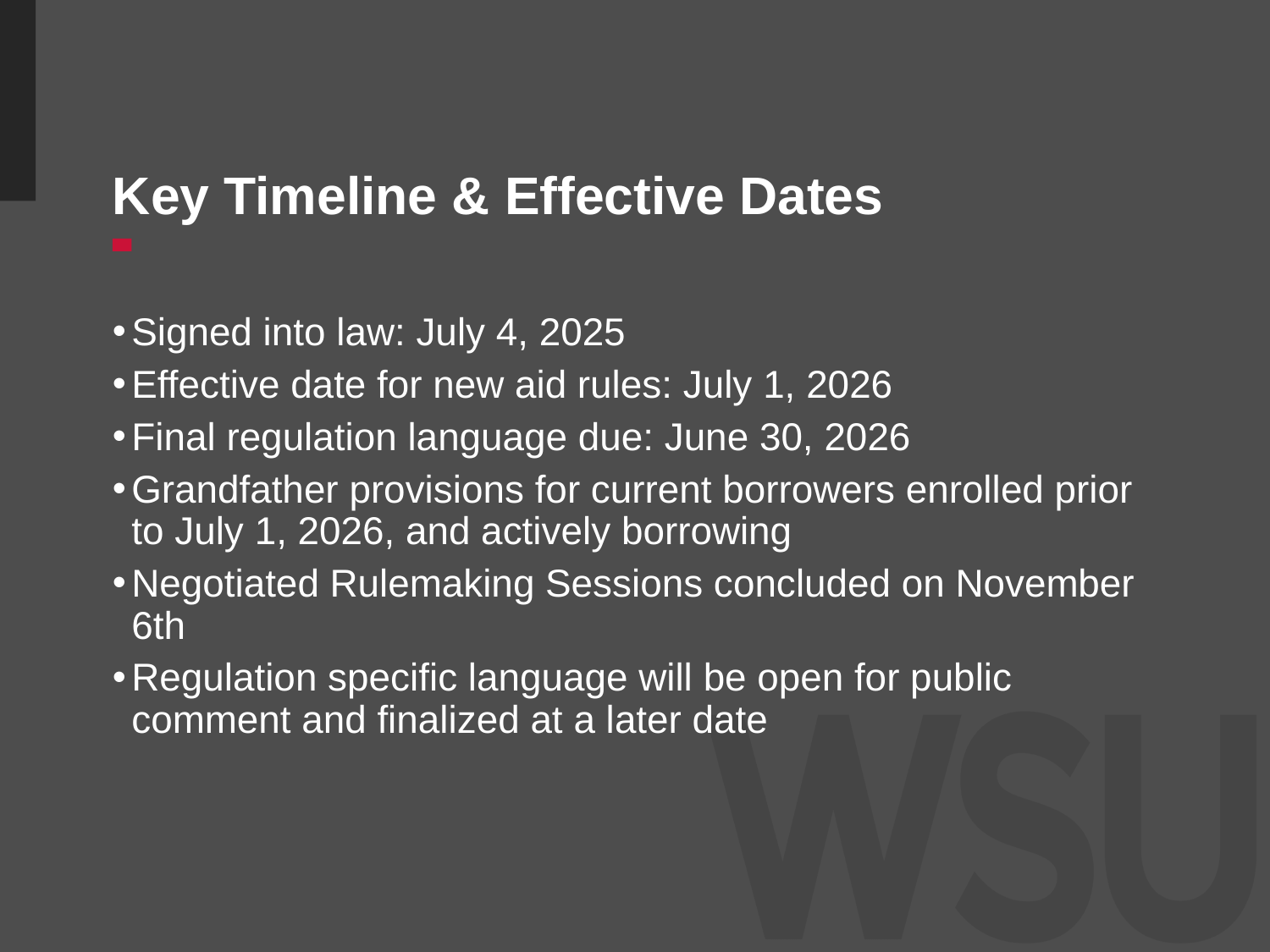

# Key Timeline & Effective Dates
Signed into law: July 4, 2025
Effective date for new aid rules: July 1, 2026
Final regulation language due: June 30, 2026
Grandfather provisions for current borrowers enrolled prior to July 1, 2026, and actively borrowing
Negotiated Rulemaking Sessions concluded on November 6th
Regulation specific language will be open for public comment and finalized at a later date